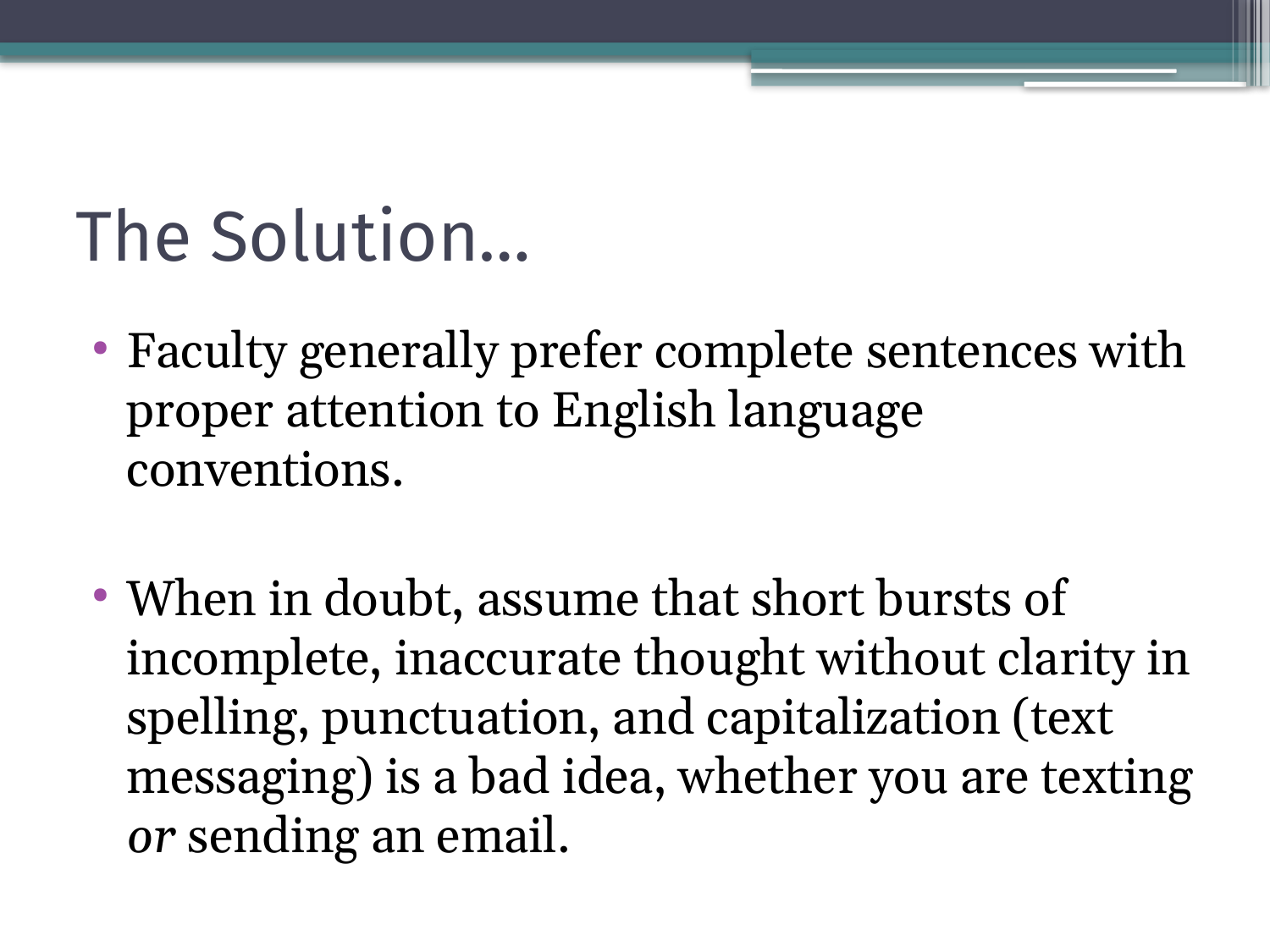

# The Solution…
Faculty generally prefer complete sentences with proper attention to English language conventions.

When in doubt, assume that short bursts of incomplete, inaccurate thought without clarity in spelling, punctuation, and capitalization (text messaging) is a bad idea, whether you are texting or sending an email.